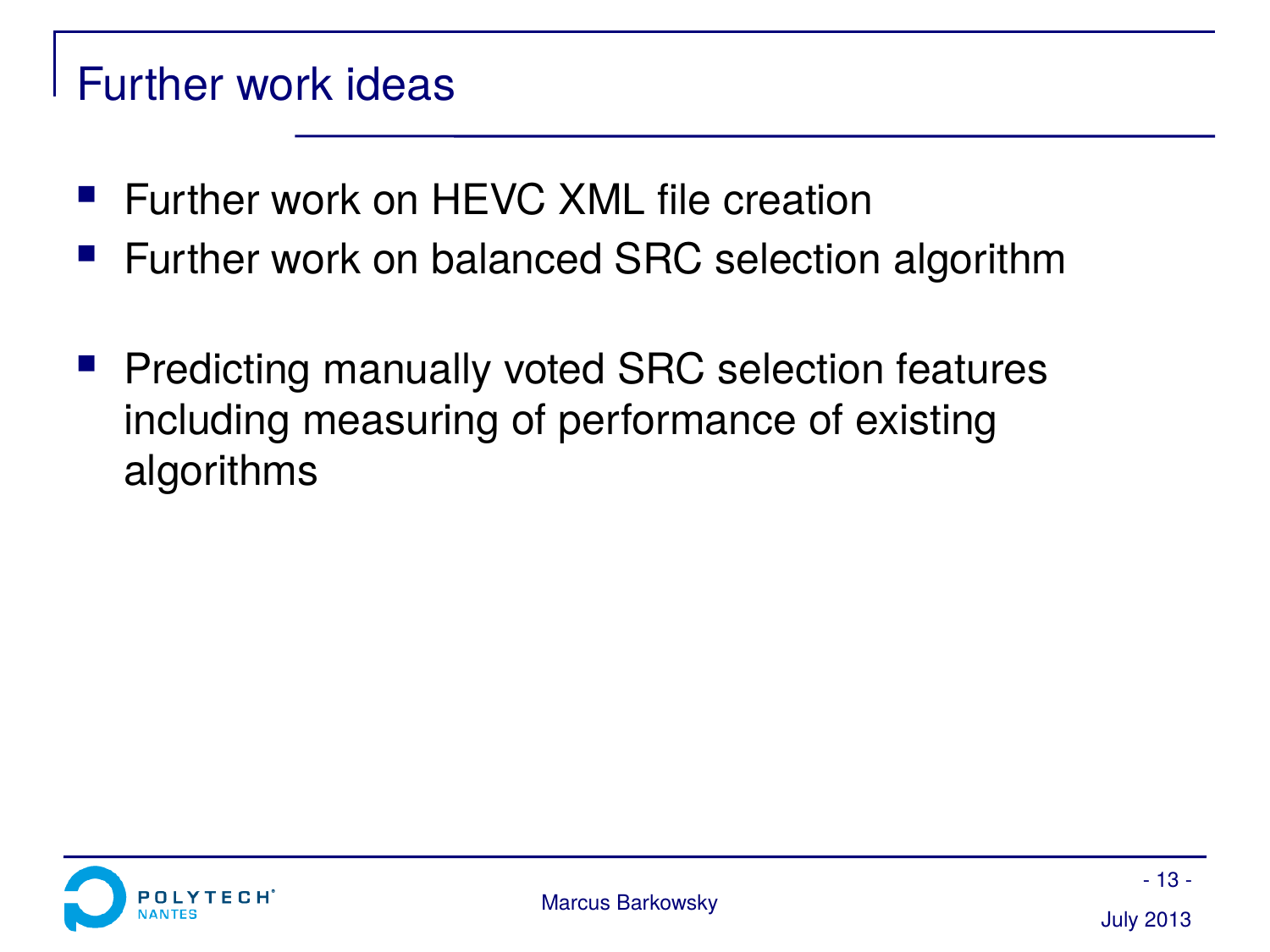

# Further work ideas
Further work on HEVC XML file creation
Further work on balanced SRC selection algorithm
Predicting manually voted SRC selection features
including measuring of performance of existing algorithms

- 13 -
Marcus Barkowsky
July 2013